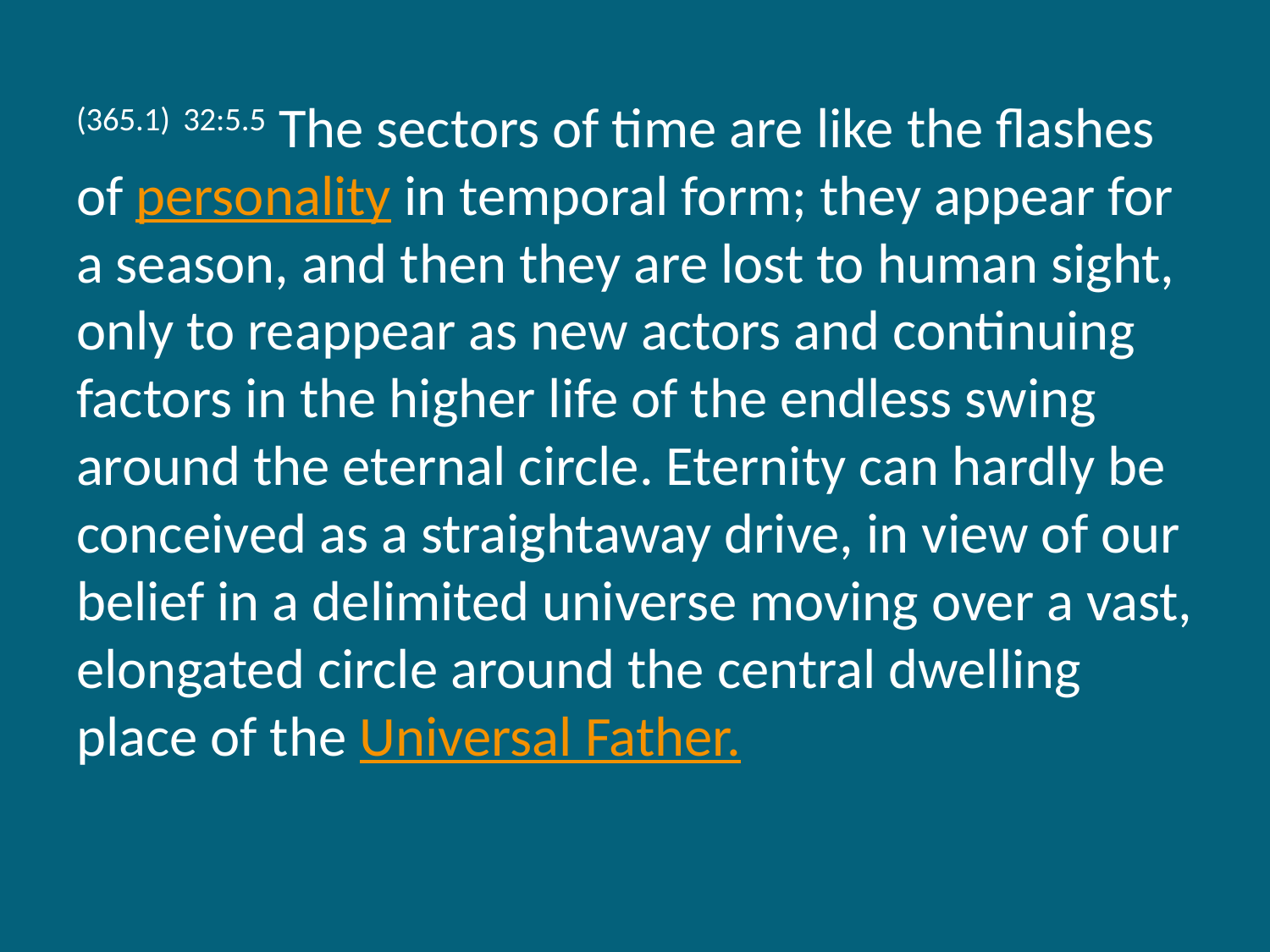

(365.1) 32:5.5 The sectors of time are like the flashes of personality in temporal form; they appear for a season, and then they are lost to human sight, only to reappear as new actors and continuing factors in the higher life of the endless swing around the eternal circle. Eternity can hardly be conceived as a straightaway drive, in view of our belief in a delimited universe moving over a vast, elongated circle around the central dwelling place of the Universal Father.